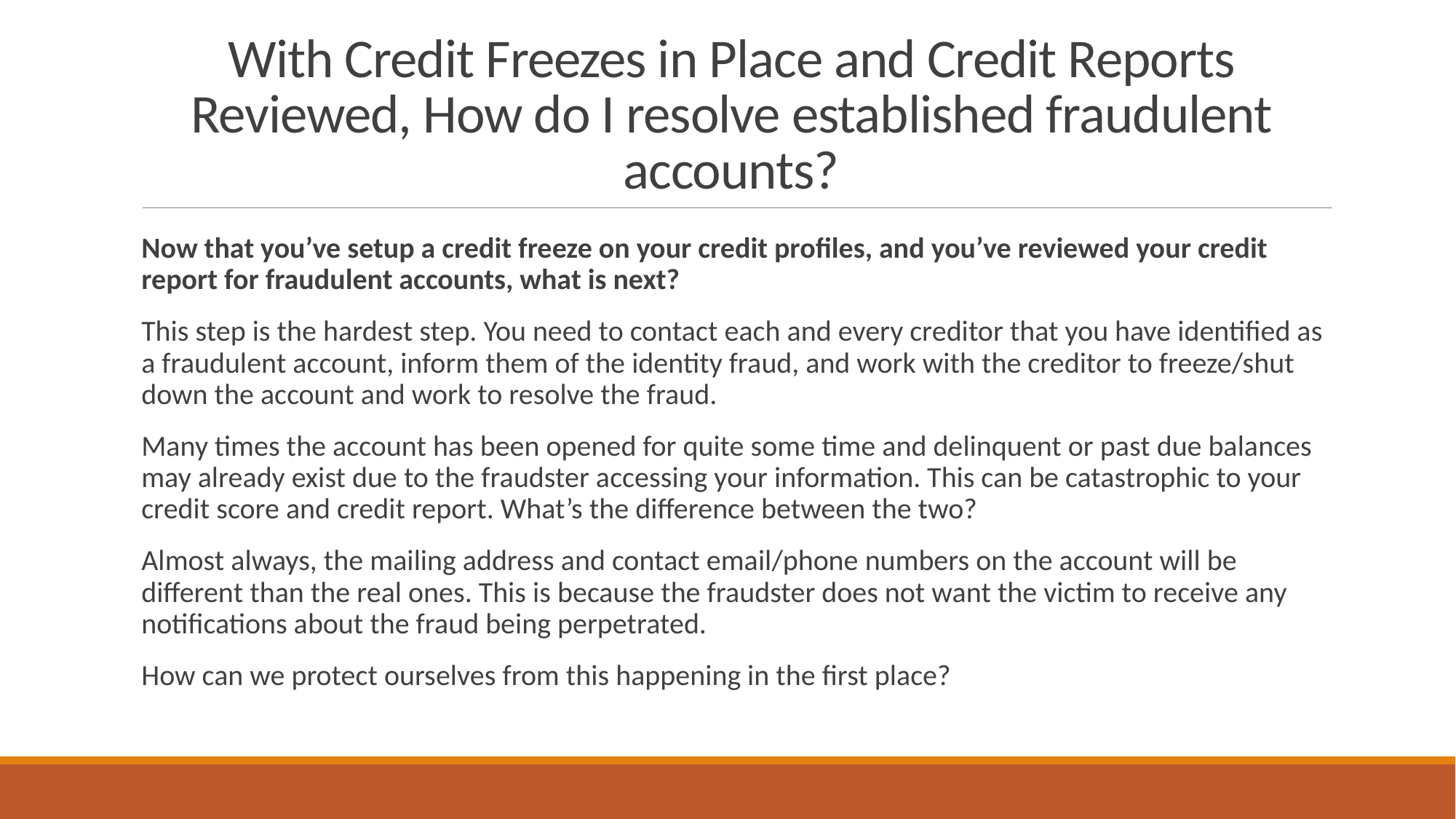

# With Credit Freezes in Place and Credit Reports Reviewed, How do I resolve established fraudulent accounts?
Now that you’ve setup a credit freeze on your credit profiles, and you’ve reviewed your credit report for fraudulent accounts, what is next?
This step is the hardest step. You need to contact each and every creditor that you have identified as a fraudulent account, inform them of the identity fraud, and work with the creditor to freeze/shut down the account and work to resolve the fraud.
Many times the account has been opened for quite some time and delinquent or past due balances may already exist due to the fraudster accessing your information. This can be catastrophic to your credit score and credit report. What’s the difference between the two?
Almost always, the mailing address and contact email/phone numbers on the account will be different than the real ones. This is because the fraudster does not want the victim to receive any notifications about the fraud being perpetrated.
How can we protect ourselves from this happening in the first place?